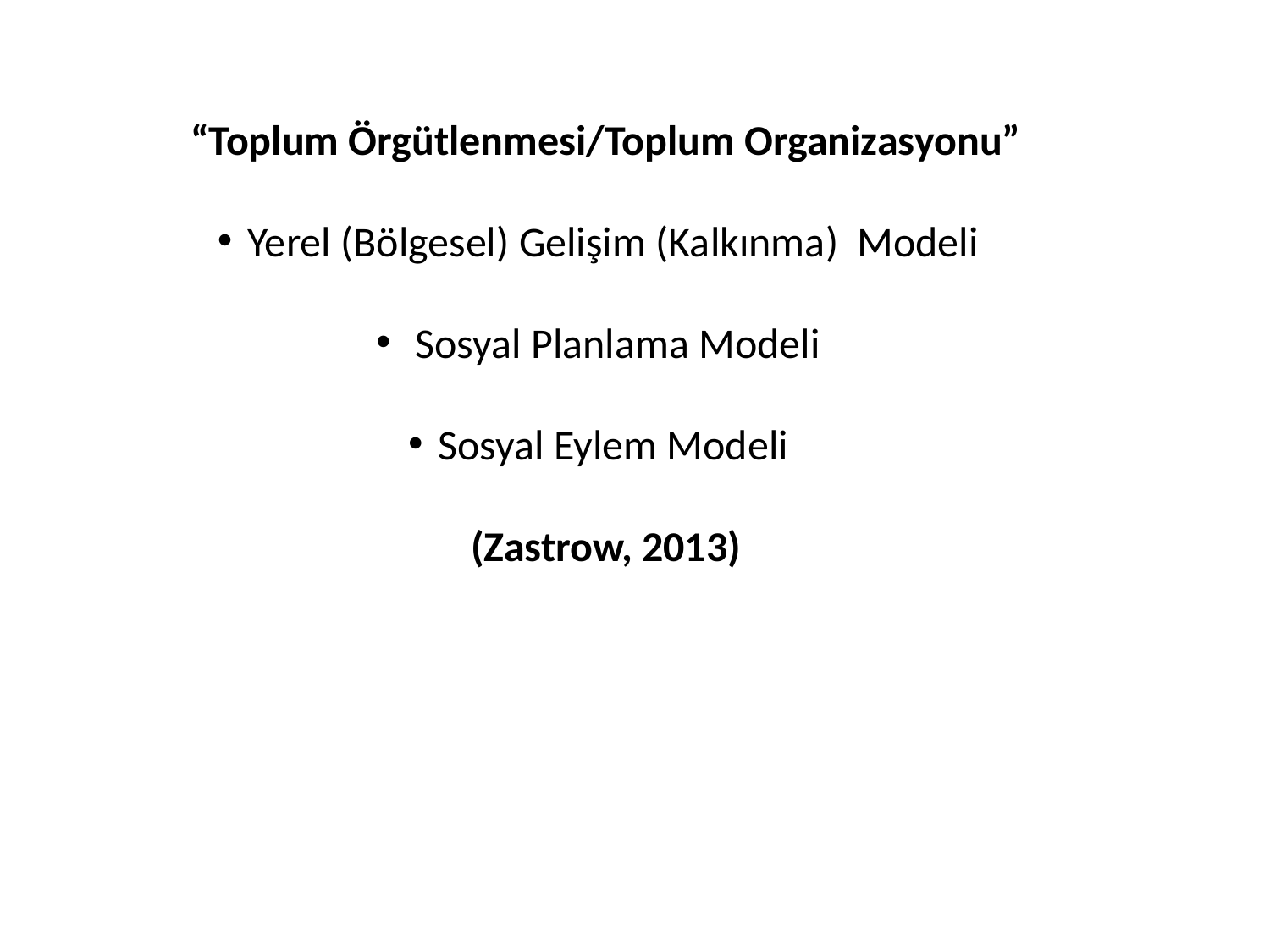

“Toplum Örgütlenmesi/Toplum Organizasyonu”

Yerel (Bölgesel) Gelişim (Kalkınma)  Modeli

 Sosyal Planlama Modeli

Sosyal Eylem Modeli

(Zastrow, 2013)